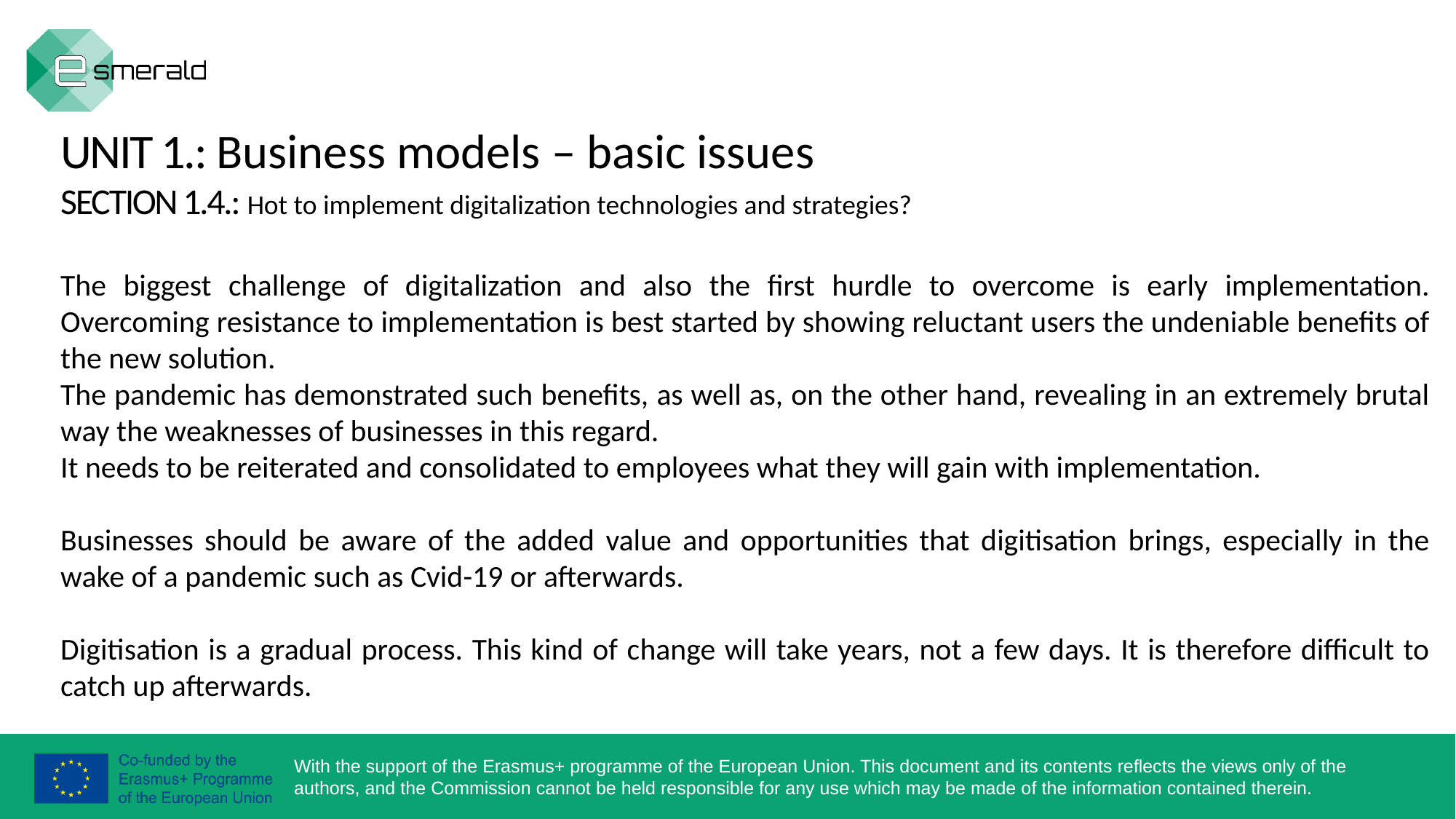

UNIT 1.: Business models – basic issues
SECTION 1.4.: Hot to implement digitalization technologies and strategies?

The biggest challenge of digitalization and also the first hurdle to overcome is early implementation. Overcoming resistance to implementation is best started by showing reluctant users the undeniable benefits of the new solution.
The pandemic has demonstrated such benefits, as well as, on the other hand, revealing in an extremely brutal way the weaknesses of businesses in this regard.
It needs to be reiterated and consolidated to employees what they will gain with implementation.

Businesses should be aware of the added value and opportunities that digitisation brings, especially in the wake of a pandemic such as Cvid-19 or afterwards.

Digitisation is a gradual process. This kind of change will take years, not a few days. It is therefore difficult to catch up afterwards.